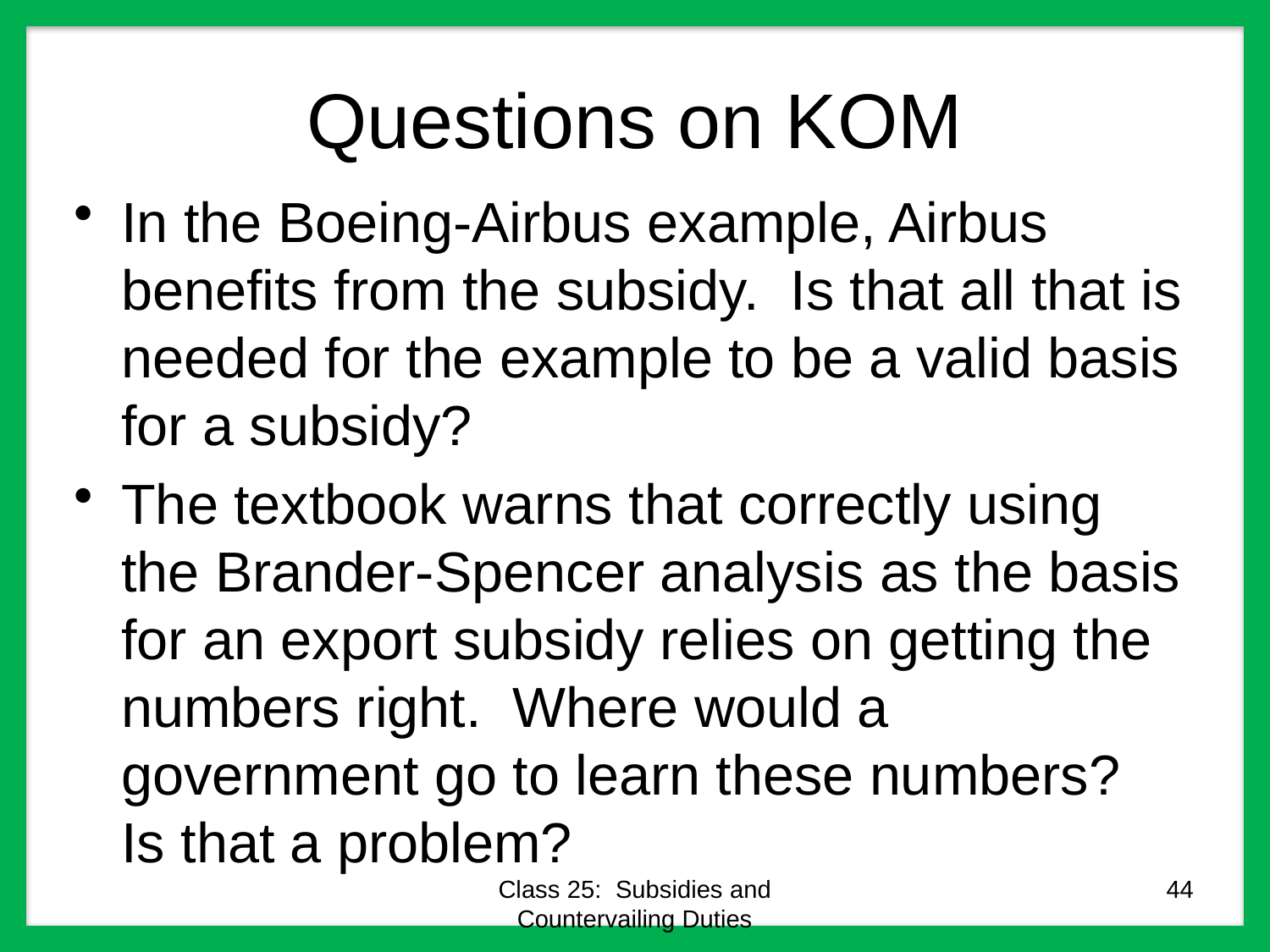

# Questions on KOM
In the Boeing-Airbus example, Airbus benefits from the subsidy.  Is that all that is needed for the example to be a valid basis for a subsidy?
The textbook warns that correctly using the Brander-Spencer analysis as the basis for an export subsidy relies on getting the numbers right.  Where would a government go to learn these numbers?  Is that a problem?
Class 25:  Subsidies and Countervailing Duties
44